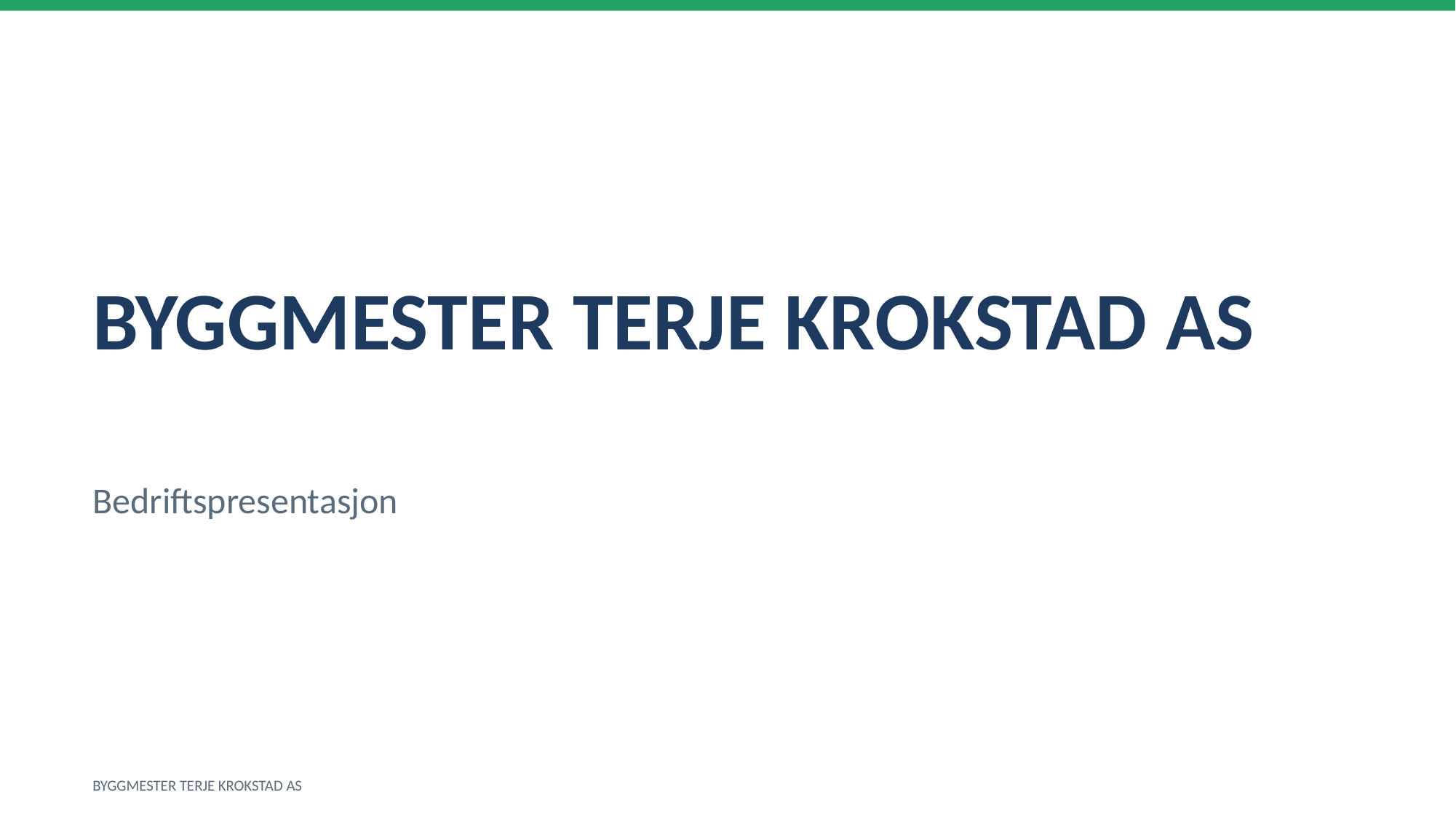

BYGGMESTER TERJE KROKSTAD AS
Bedriftspresentasjon
BYGGMESTER TERJE KROKSTAD AS